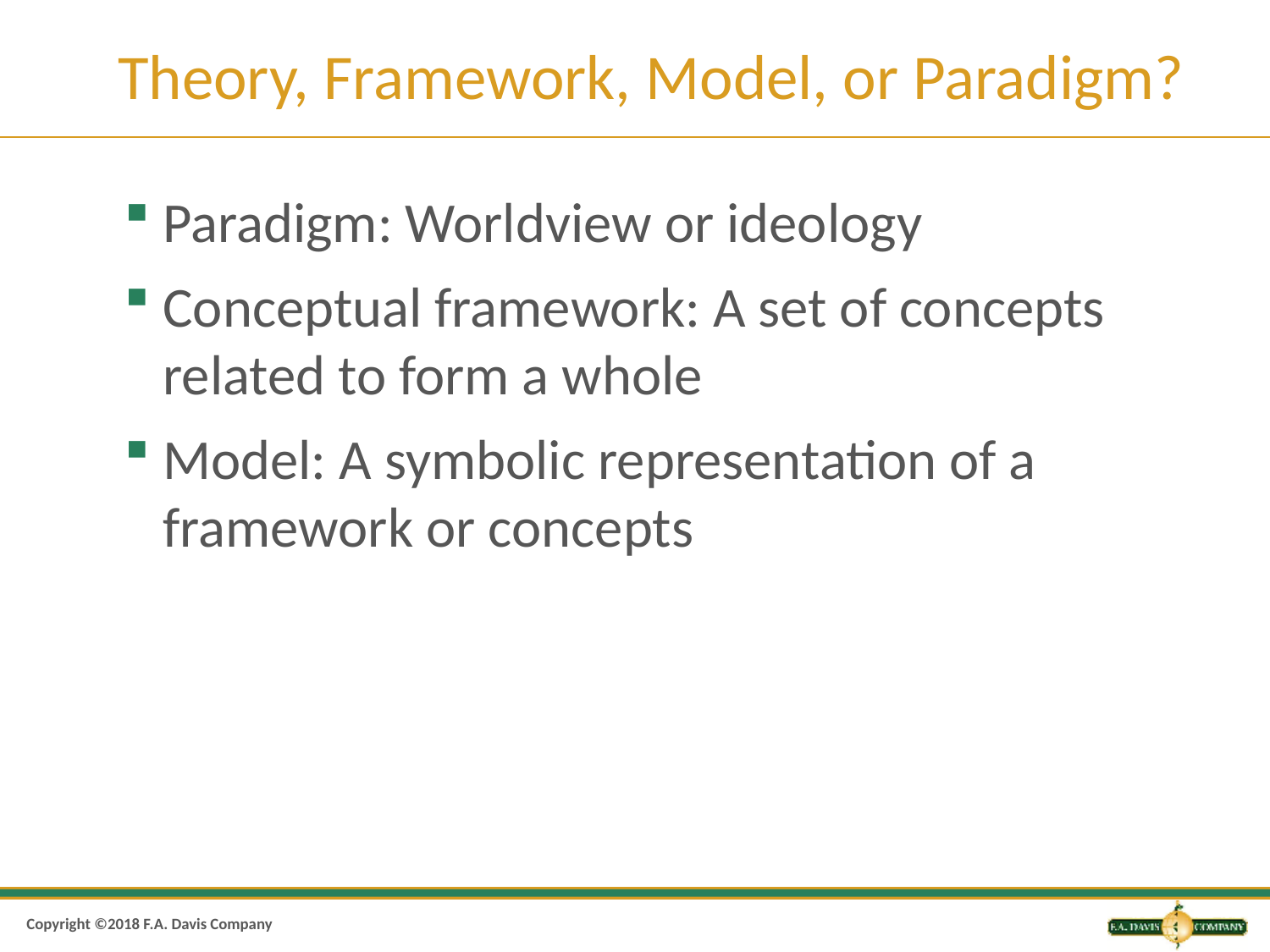

# Theory, Framework, Model, or Paradigm?
Paradigm: Worldview or ideology

Conceptual framework: A set of concepts related to form a whole

Model: A symbolic representation of a framework or concepts